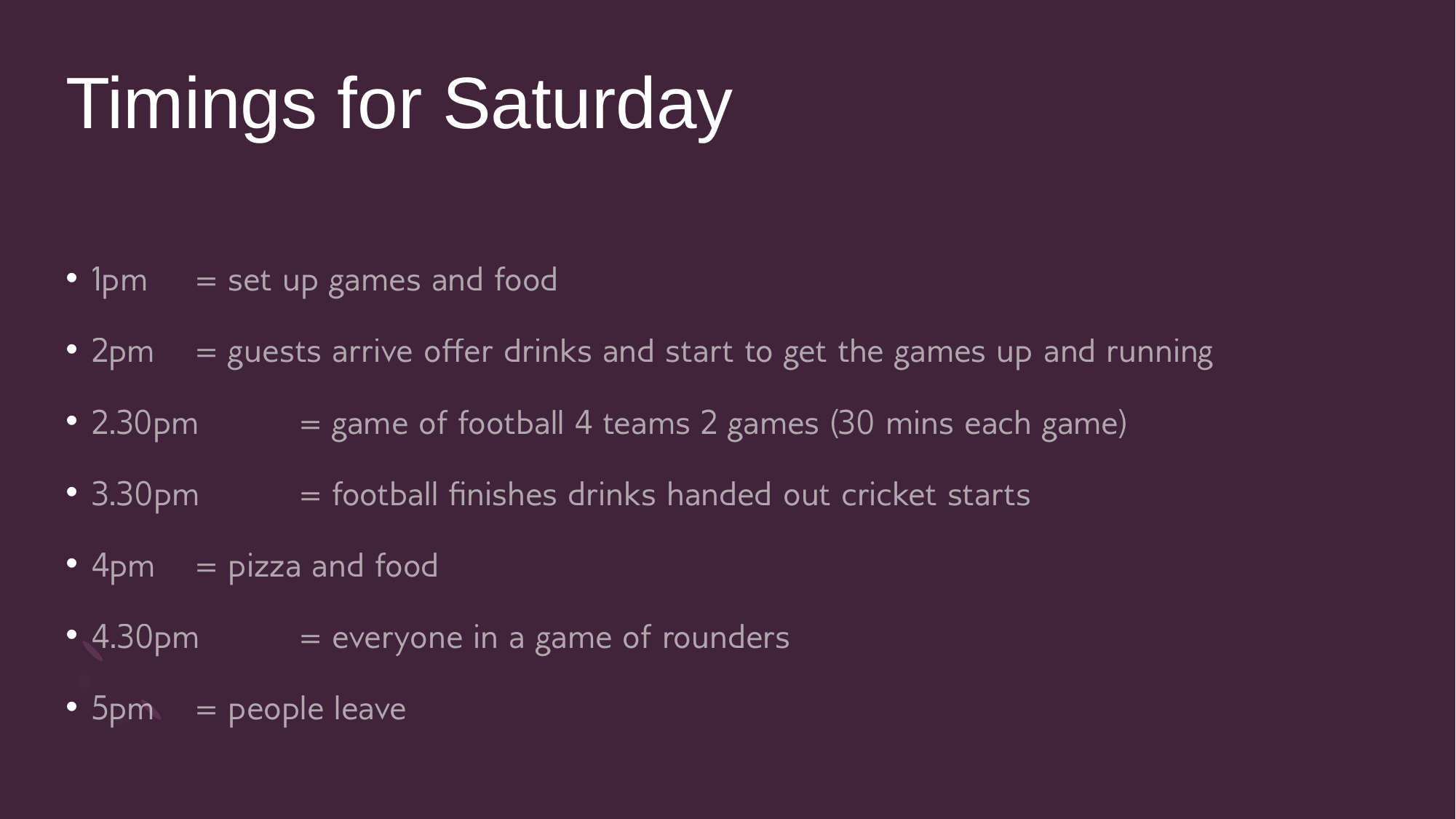

# Timings for Saturday
1pm 		= set up games and food
2pm 		= guests arrive offer drinks and start to get the games up and running
2.30pm 	= game of football 4 teams 2 games (30 mins each game)
3.30pm 	= football finishes drinks handed out cricket starts
4pm 		= pizza and food
4.30pm 	= everyone in a game of rounders
5pm 		= people leave